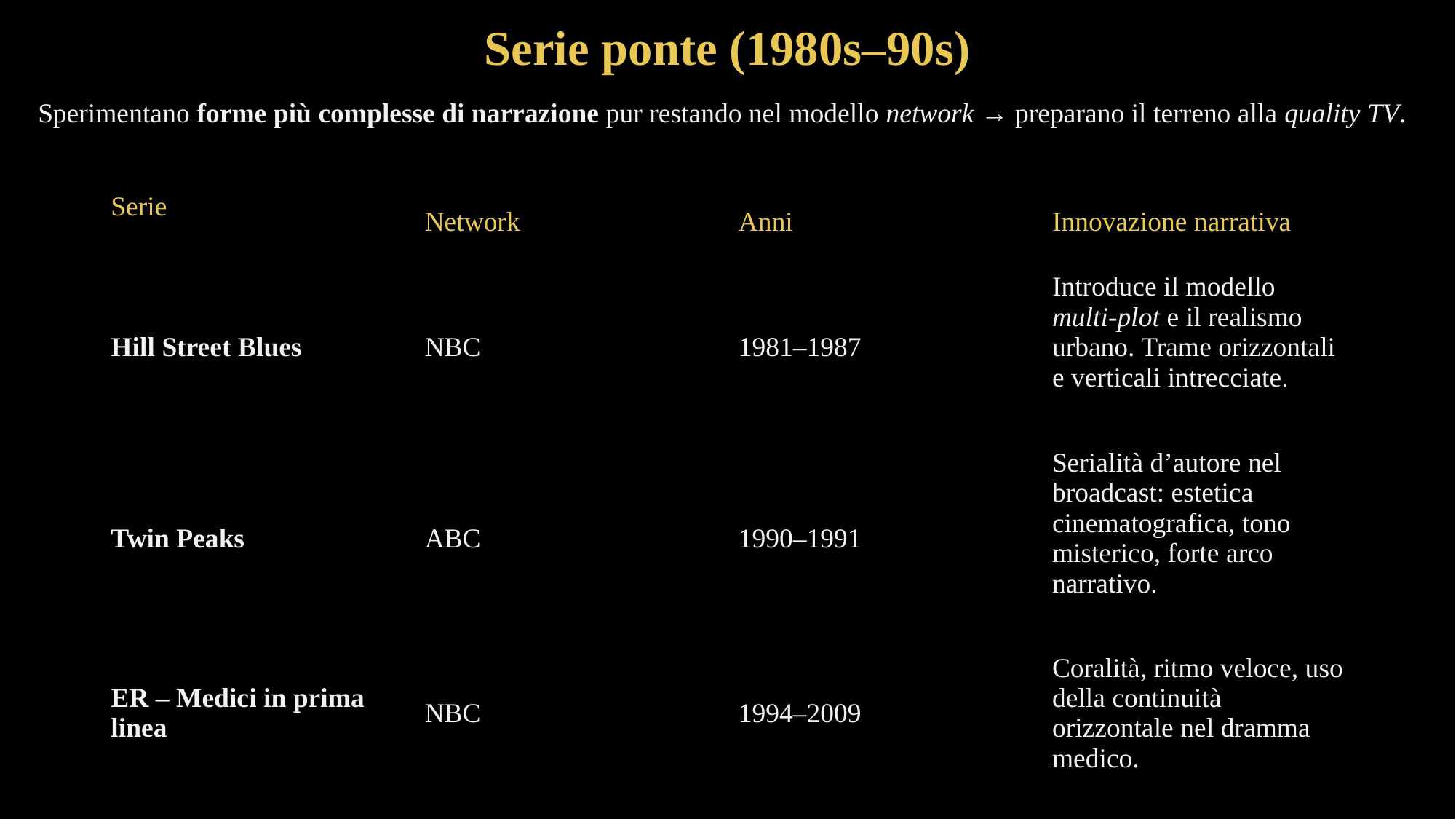

Serie ponte (1980s–90s)

Sperimentano forme più complesse di narrazione pur restando nel modello network → preparano il terreno alla quality TV.

| Serie | Network | Anni | Innovazione narrativa |
| --- | --- | --- | --- |
| Hill Street Blues | NBC | 1981–1987 | Introduce il modello multi-plot e il realismo urbano. Trame orizzontali e verticali intrecciate. |
| Twin Peaks | ABC | 1990–1991 | Serialità d’autore nel broadcast: estetica cinematografica, tono misterico, forte arco narrativo. |
| ER – Medici in prima linea | NBC | 1994–2009 | Coralità, ritmo veloce, uso della continuità orizzontale nel dramma medico. |